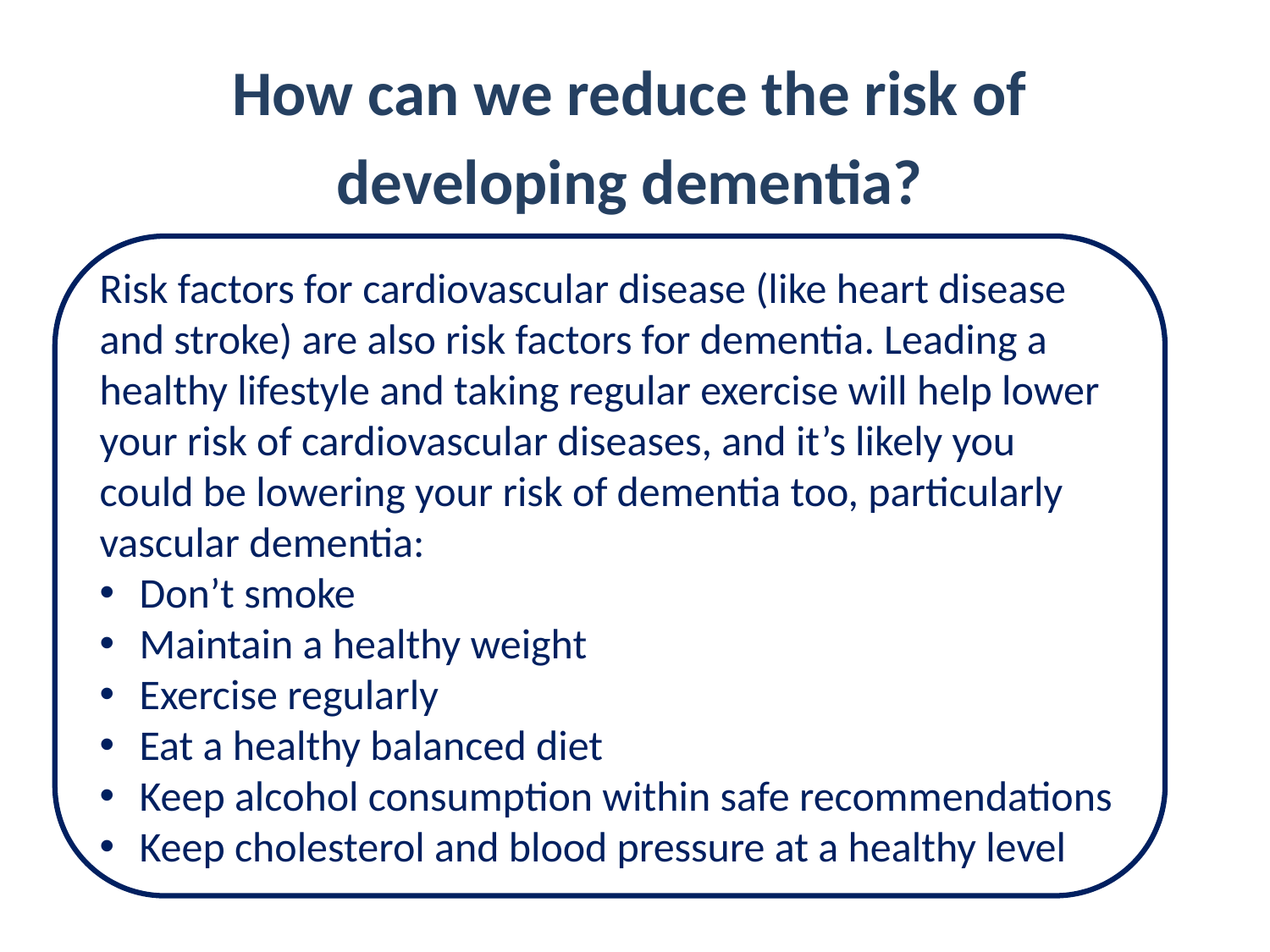

How can we reduce the risk of
developing dementia?
Risk factors for cardiovascular disease (like heart disease
and stroke) are also risk factors for dementia. Leading a
healthy lifestyle and taking regular exercise will help lower
your risk of cardiovascular diseases, and it’s likely you
could be lowering your risk of dementia too, particularly
vascular dementia:
Don’t smoke
Maintain a healthy weight
Exercise regularly
Eat a healthy balanced diet
Keep alcohol consumption within safe recommendations
Keep cholesterol and blood pressure at a healthy level